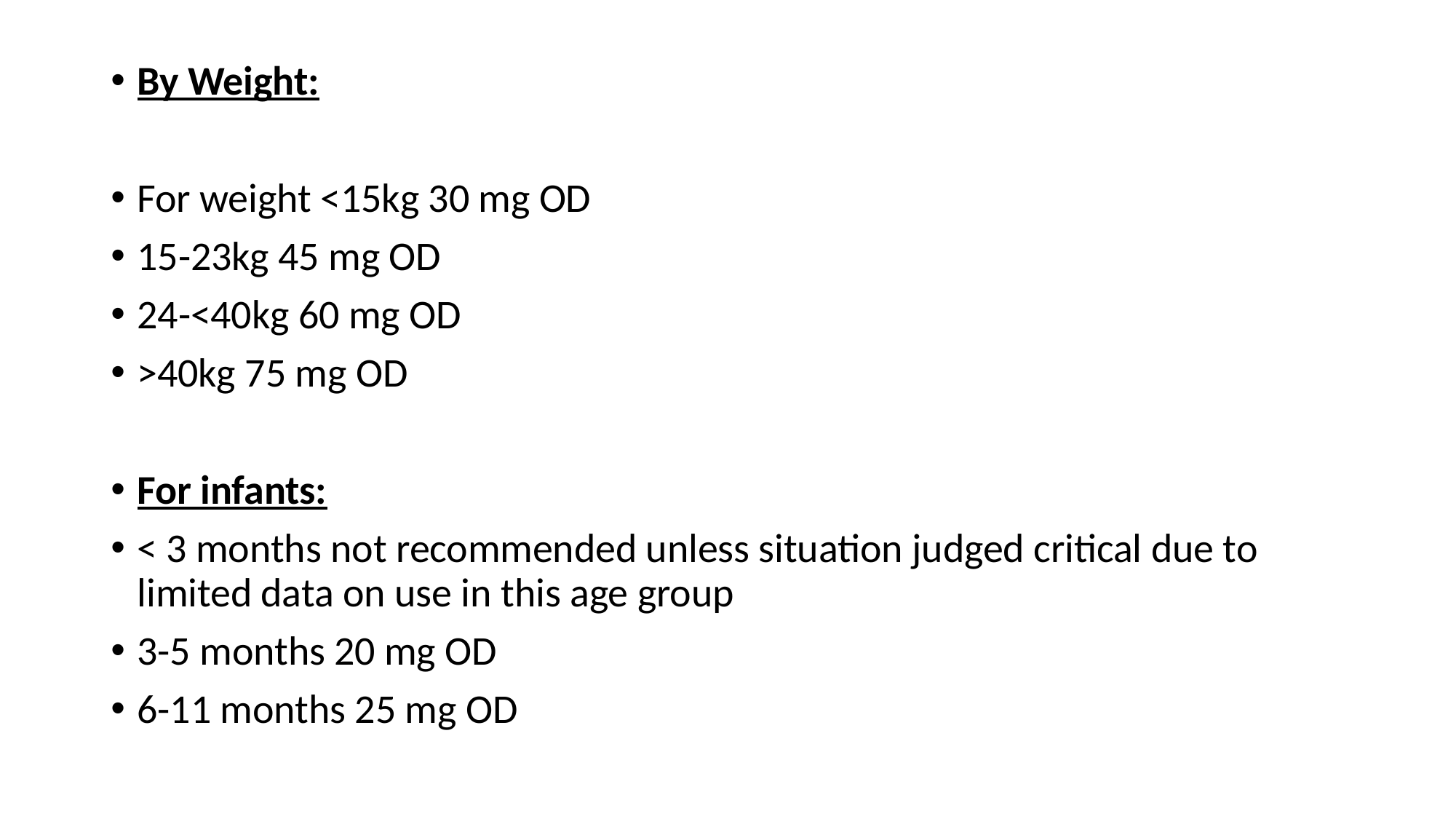

By Weight:

For weight <15kg 30 mg OD
15-23kg 45 mg OD
24-<40kg 60 mg OD
>40kg 75 mg OD

For infants:
< 3 months not recommended unless situation judged critical due to limited data on use in this age group
3-5 months 20 mg OD
6-11 months 25 mg OD